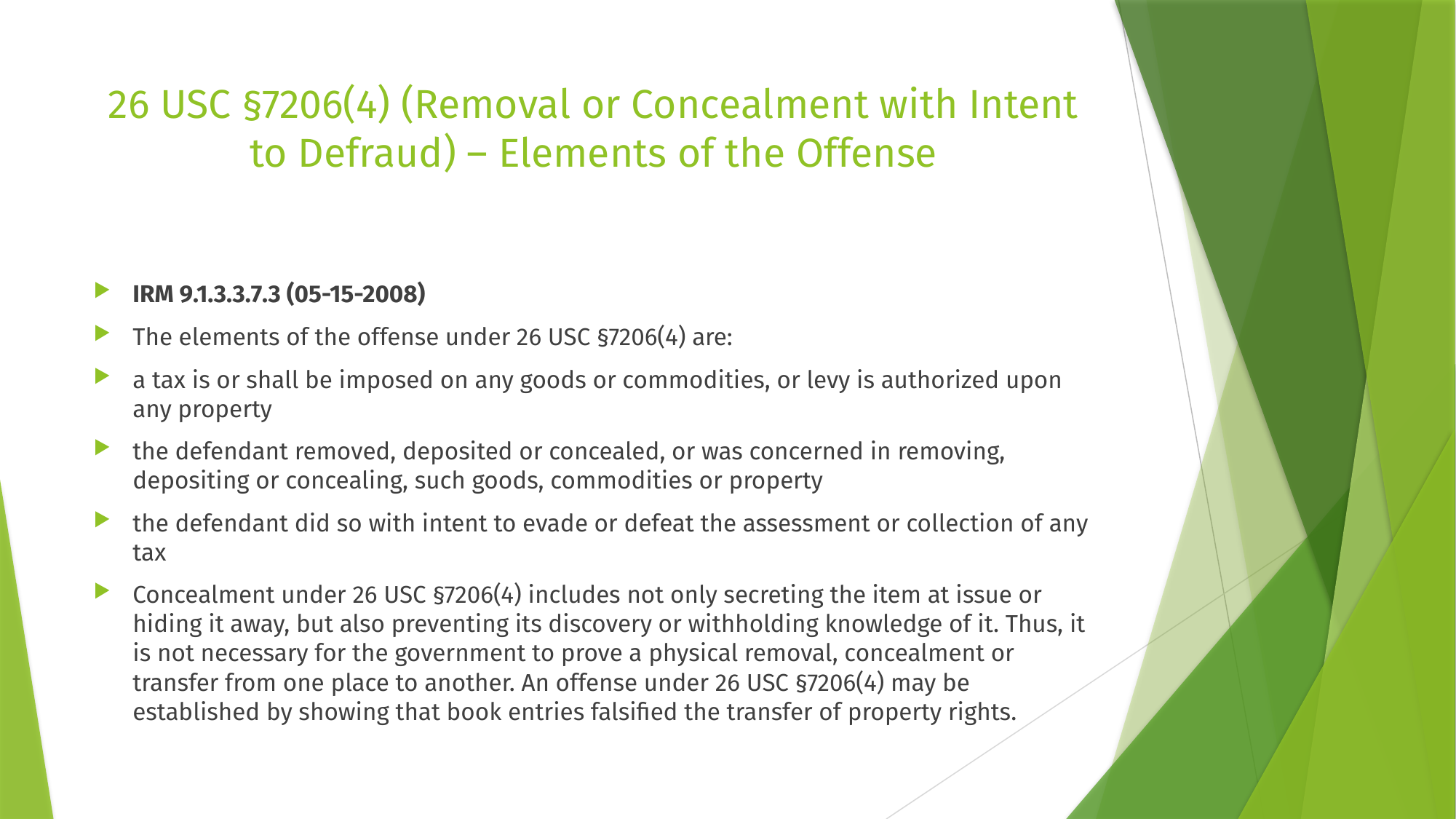

# 26 USC §7206(4) (Removal or Concealment with Intent to Defraud) – Elements of the Offense
IRM 9.1.3.3.7.3 (05-15-2008)
The elements of the offense under 26 USC §7206(4) are:
a tax is or shall be imposed on any goods or commodities, or levy is authorized upon any property
the defendant removed, deposited or concealed, or was concerned in removing, depositing or concealing, such goods, commodities or property
the defendant did so with intent to evade or defeat the assessment or collection of any tax
Concealment under 26 USC §7206(4) includes not only secreting the item at issue or hiding it away, but also preventing its discovery or withholding knowledge of it. Thus, it is not necessary for the government to prove a physical removal, concealment or transfer from one place to another. An offense under 26 USC §7206(4) may be established by showing that book entries falsified the transfer of property rights.